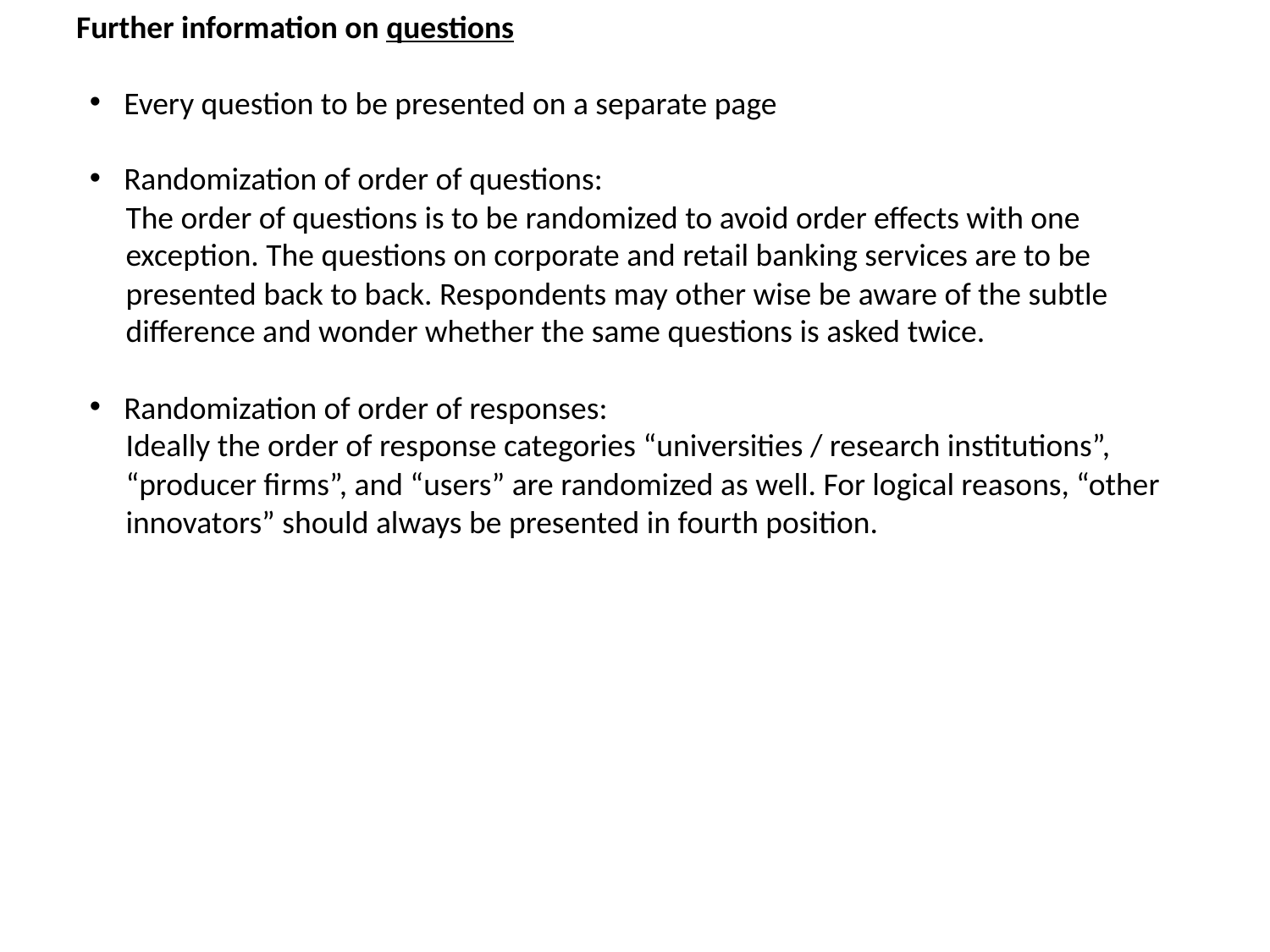

Further information on questions

Every question to be presented on a separate page

Randomization of order of questions:
The order of questions is to be randomized to avoid order effects with one exception. The questions on corporate and retail banking services are to be presented back to back. Respondents may other wise be aware of the subtle difference and wonder whether the same questions is asked twice.

Randomization of order of responses:
Ideally the order of response categories “universities / research institutions”, “producer firms”, and “users” are randomized as well. For logical reasons, “other innovators” should always be presented in fourth position.